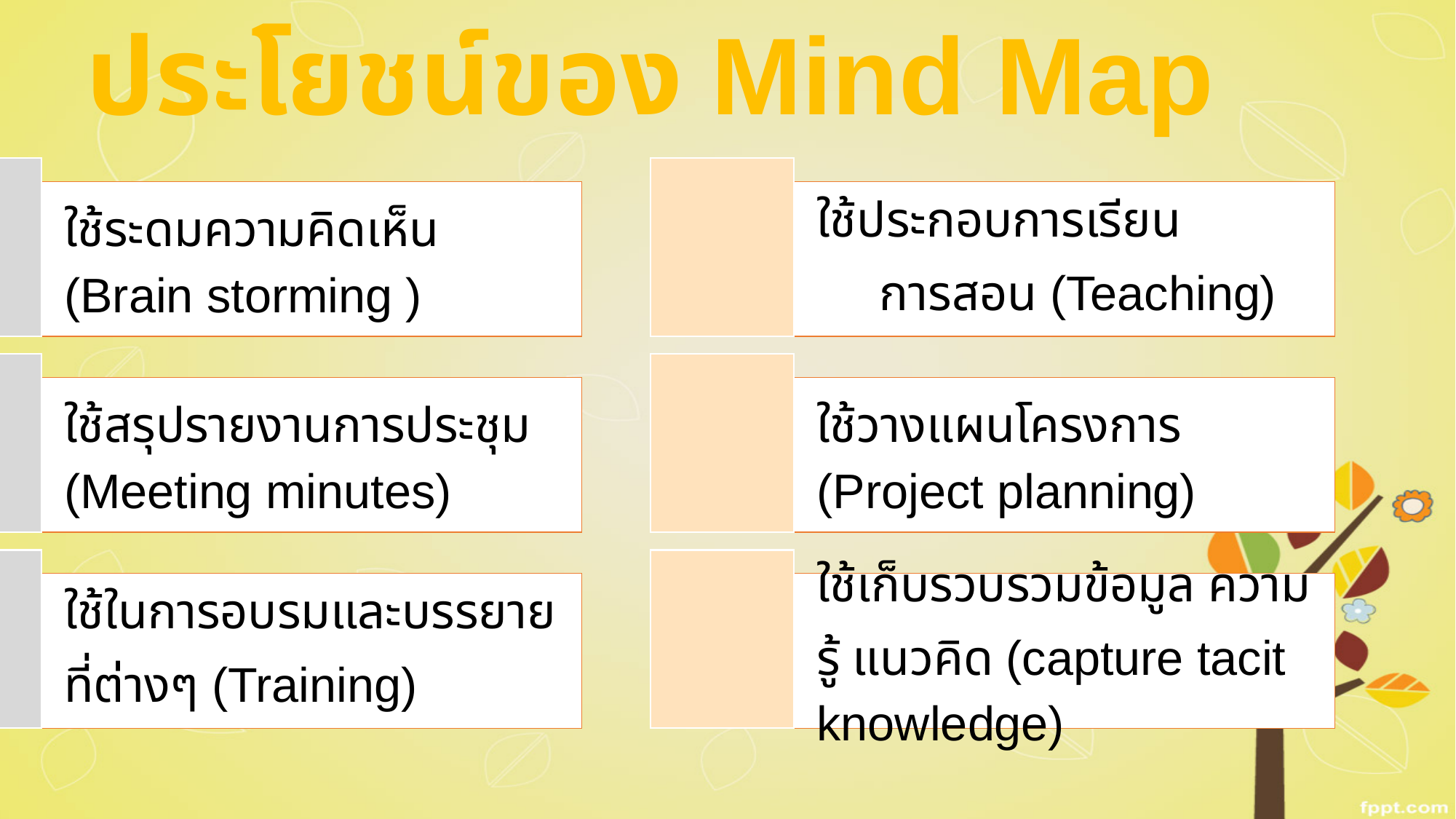

# ประโยชน์ของ Mind Map
ใช้ระดมความคิดเห็น
(Brain storming )
ใช้สรุปรายงานการประชุม (Meeting minutes)
ใช้วางแผนโครงการ
(Project planning)
ใช้ในการอบรมและบรรยายที่ต่างๆ (Training)
ใช้เก็บรวบรวมข้อมูล ความรู้ แนวคิด (capture tacit knowledge)